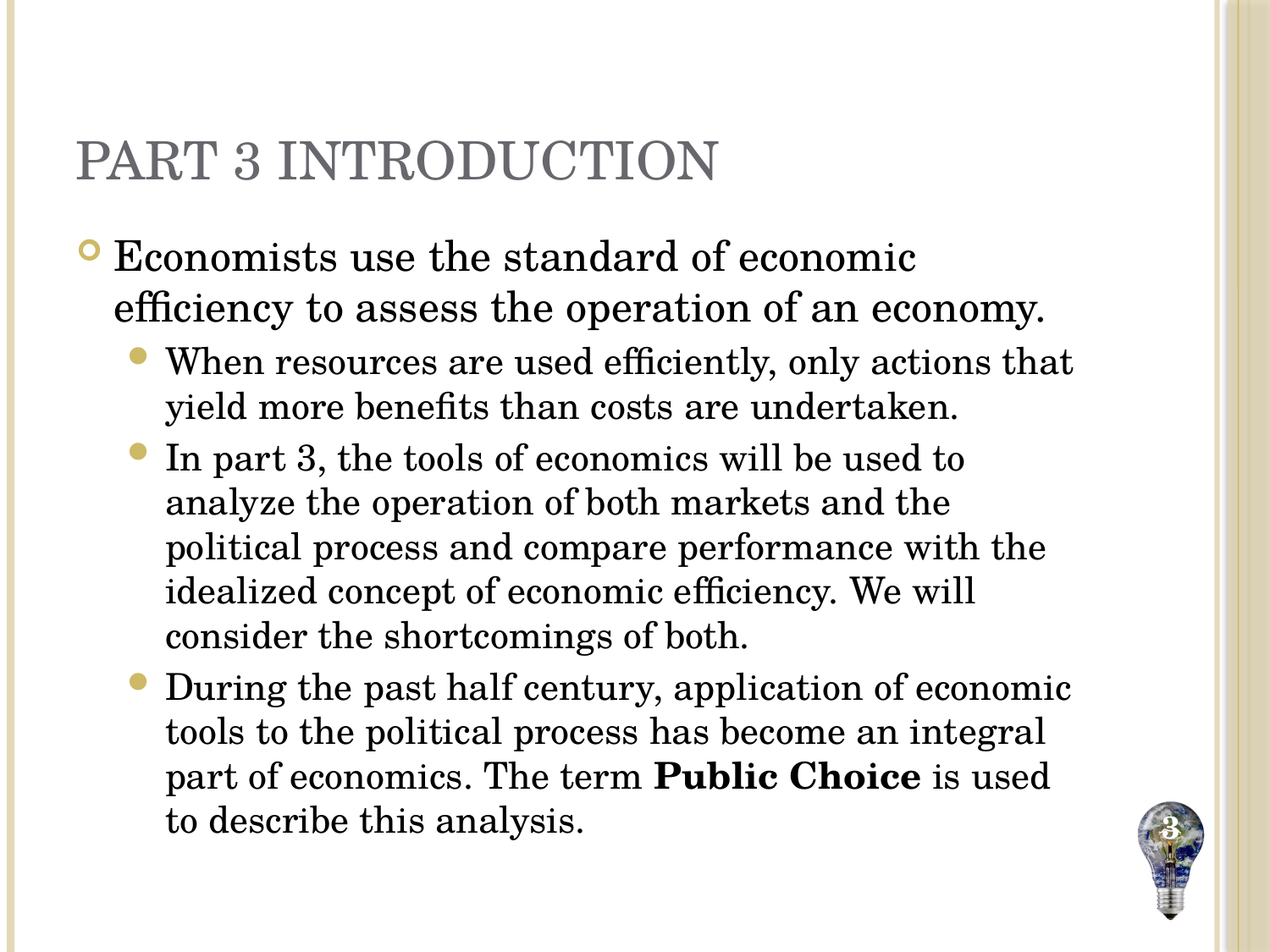

# Part 3 Introduction
Economists use the standard of economic efficiency to assess the operation of an economy.
When resources are used efficiently, only actions that yield more benefits than costs are undertaken.
In part 3, the tools of economics will be used to analyze the operation of both markets and the political process and compare performance with the idealized concept of economic efficiency. We will consider the shortcomings of both.
During the past half century, application of economic tools to the political process has become an integral part of economics. The term Public Choice is used to describe this analysis.
3